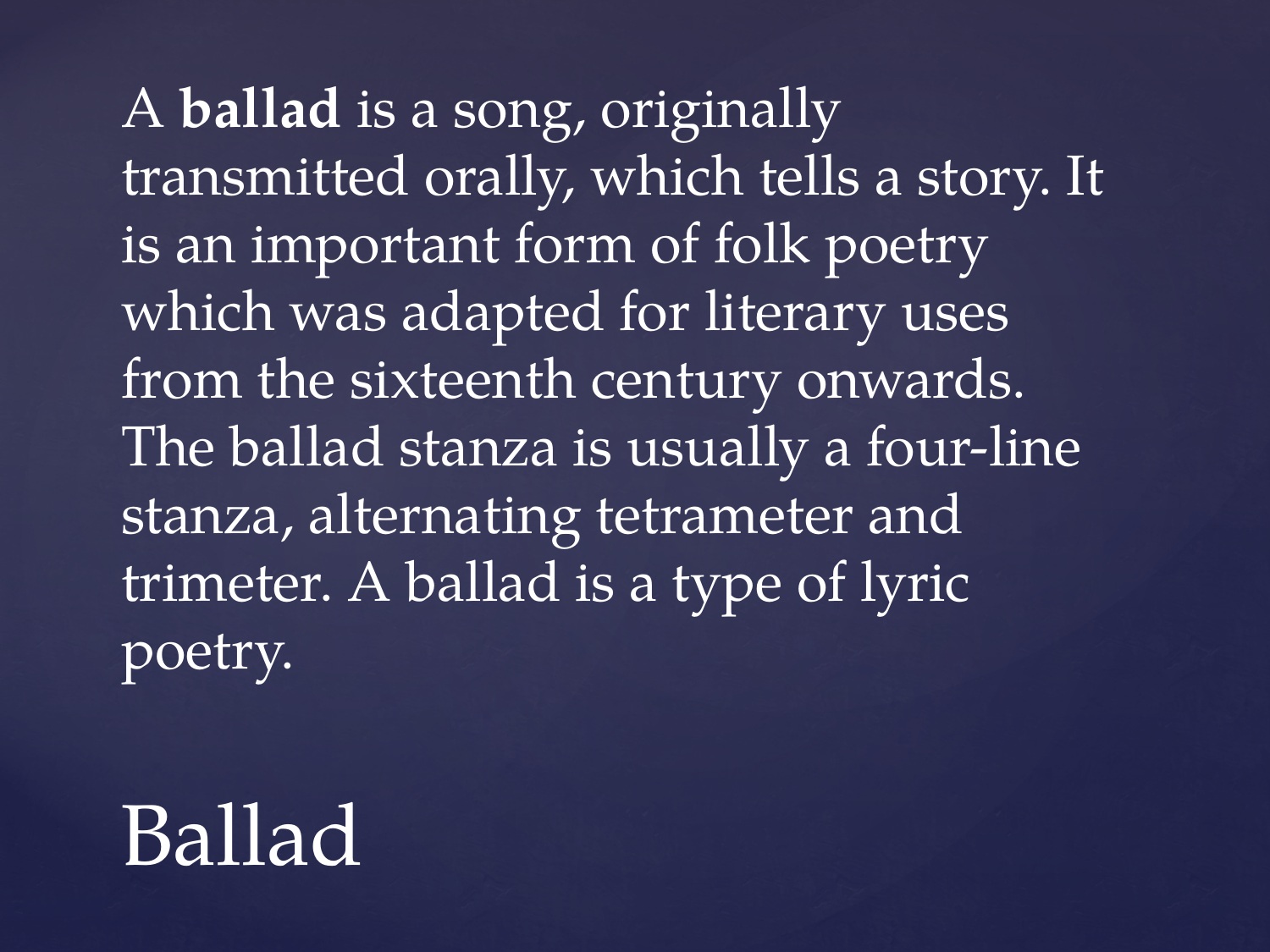

A ballad is a song, originally transmitted orally, which tells a story. It is an important form of folk poetry which was adapted for literary uses from the sixteenth century onwards. The ballad stanza is usually a four-line stanza, alternating tetrameter and trimeter. A ballad is a type of lyric poetry.
# Ballad